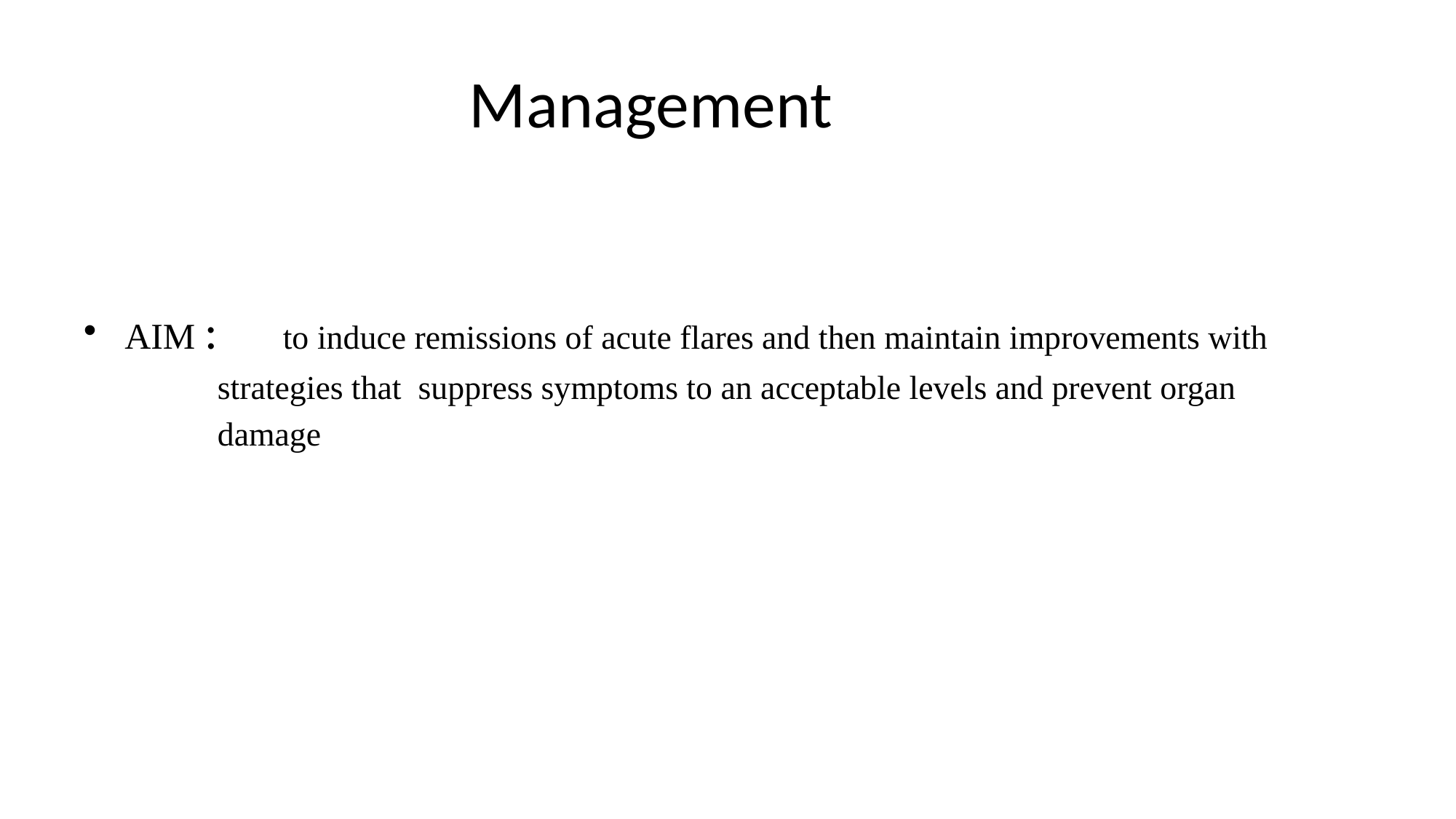

# Management

AIM :      to induce remissions of acute flares and then maintain improvements with
                strategies that  suppress symptoms to an acceptable levels and prevent organ
                damage